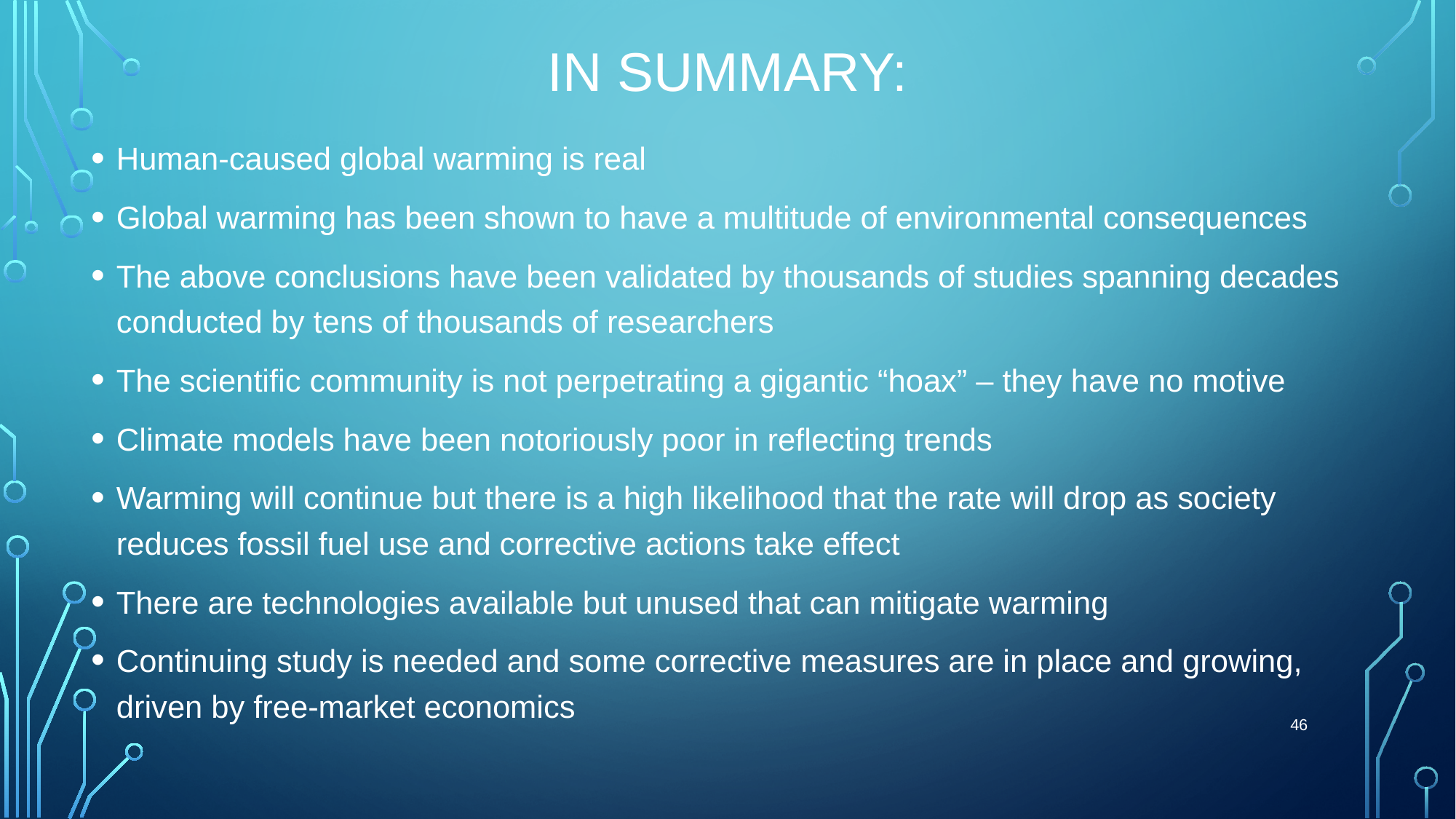

# In Summary:
Human-caused global warming is real
Global warming has been shown to have a multitude of environmental consequences
The above conclusions have been validated by thousands of studies spanning decades conducted by tens of thousands of researchers
The scientific community is not perpetrating a gigantic “hoax” – they have no motive
Climate models have been notoriously poor in reflecting trends
Warming will continue but there is a high likelihood that the rate will drop as society reduces fossil fuel use and corrective actions take effect
There are technologies available but unused that can mitigate warming
Continuing study is needed and some corrective measures are in place and growing, driven by free-market economics
46